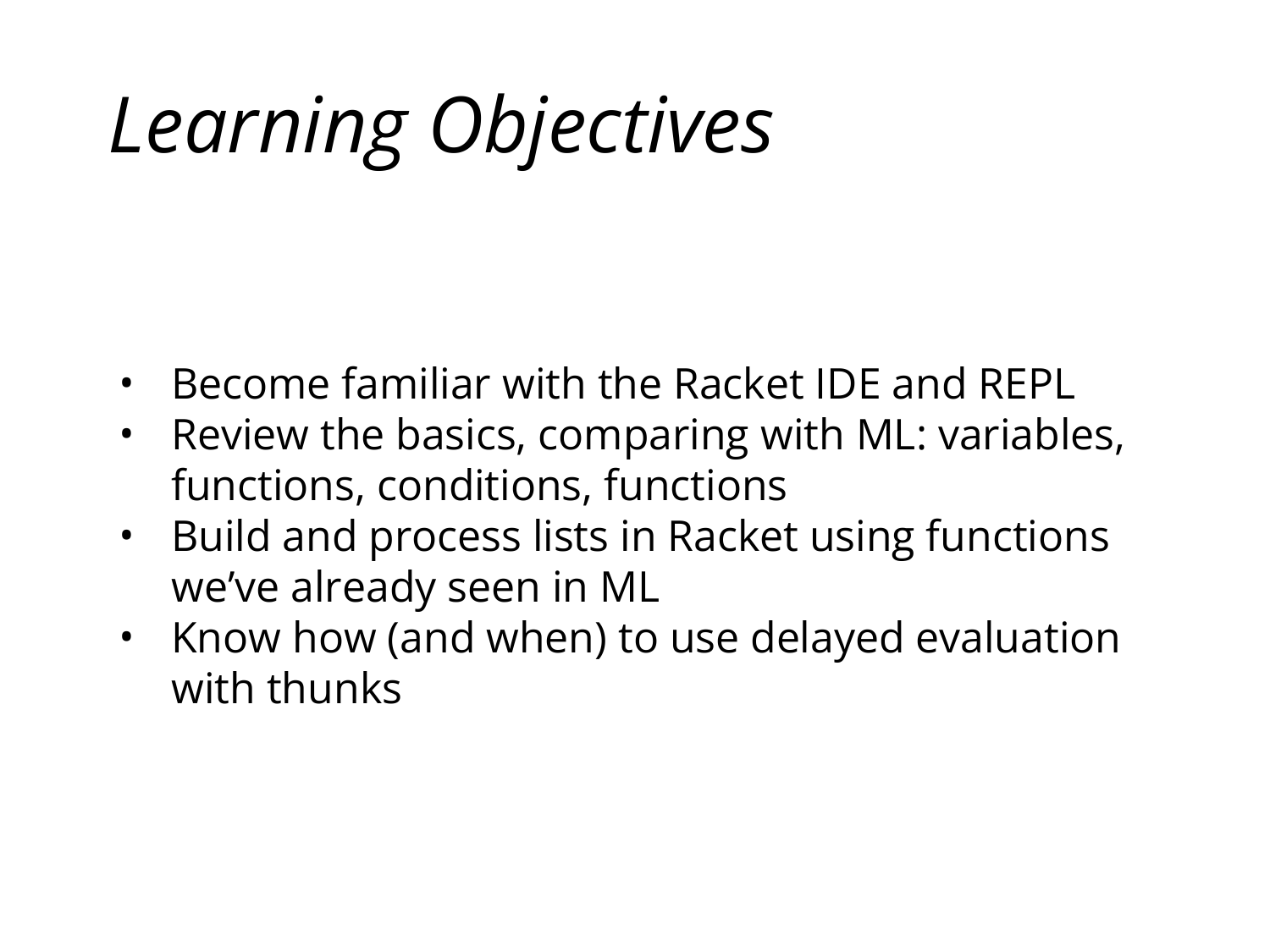

# Learning Objectives
Become familiar with the Racket IDE and REPL
Review the basics, comparing with ML: variables, functions, conditions, functions
Build and process lists in Racket using functions we’ve already seen in ML
Know how (and when) to use delayed evaluation with thunks